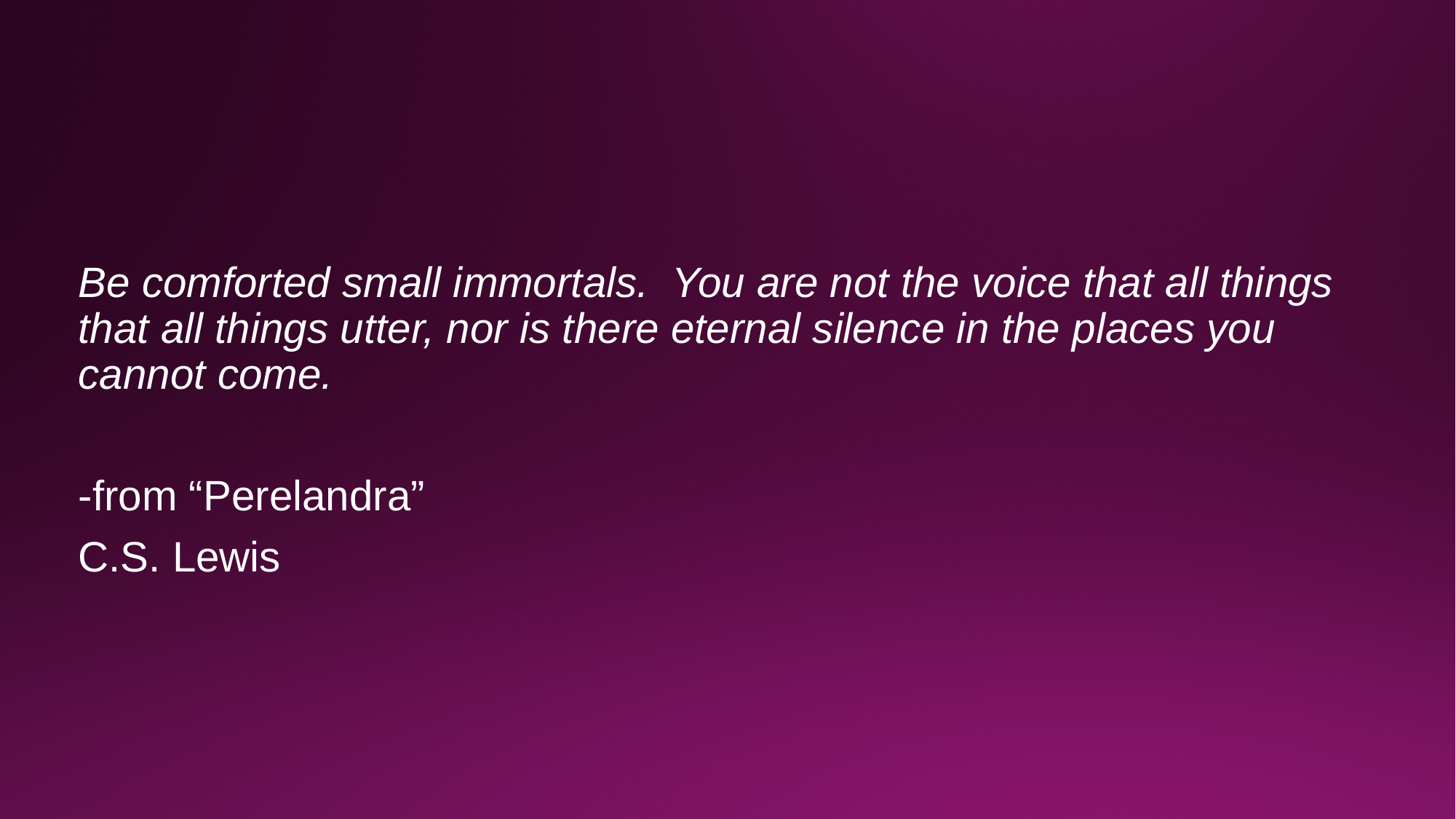

Be comforted small immortals.  You are not the voice that all things that all things utter, nor is there eternal silence in the places you cannot come.

-from “Perelandra”
C.S. Lewis